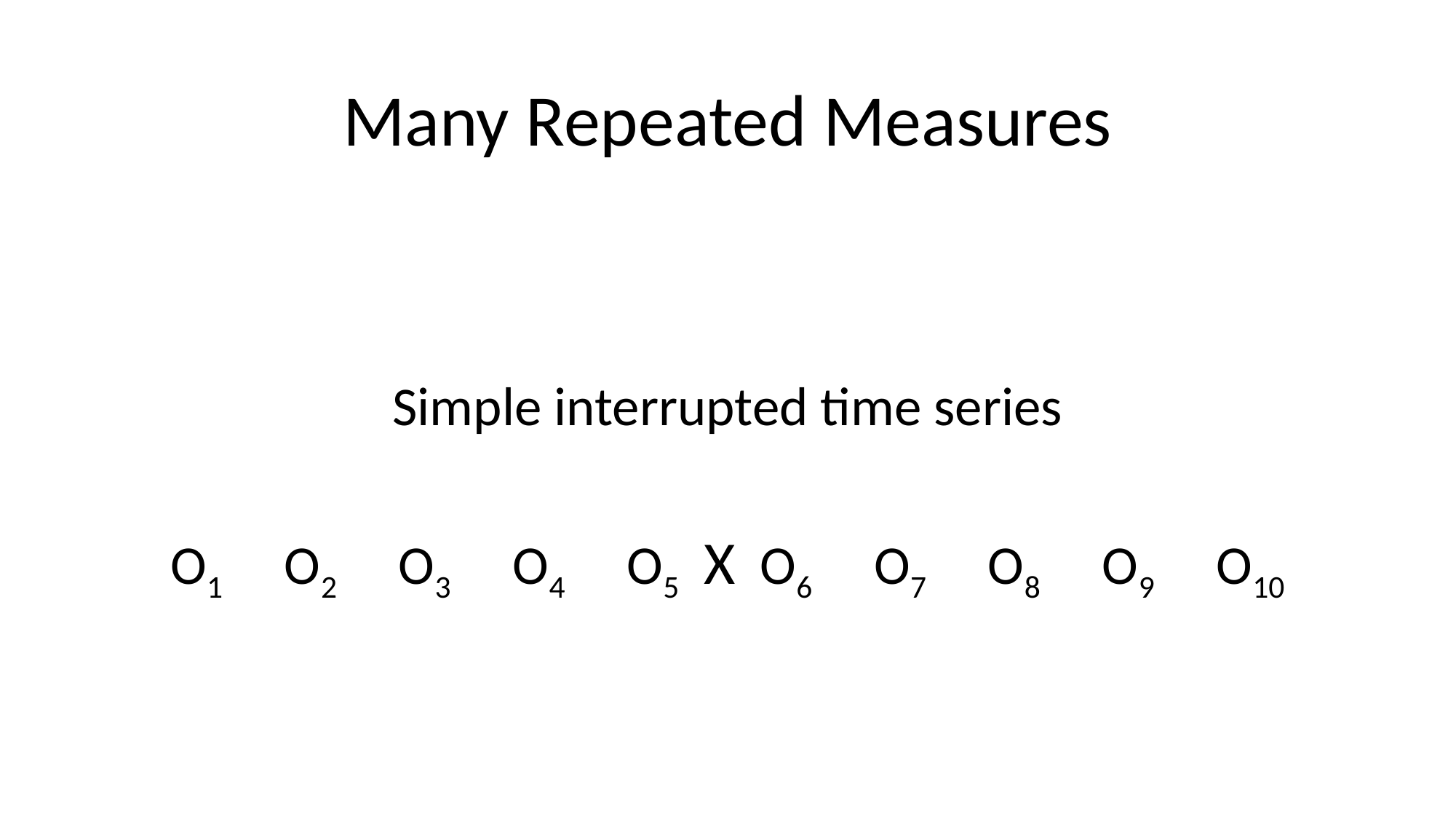

# Many Repeated Measures

Simple interrupted time series

O1     O2     O3     O4     O5  X  O6     O7     O8     O9     O10